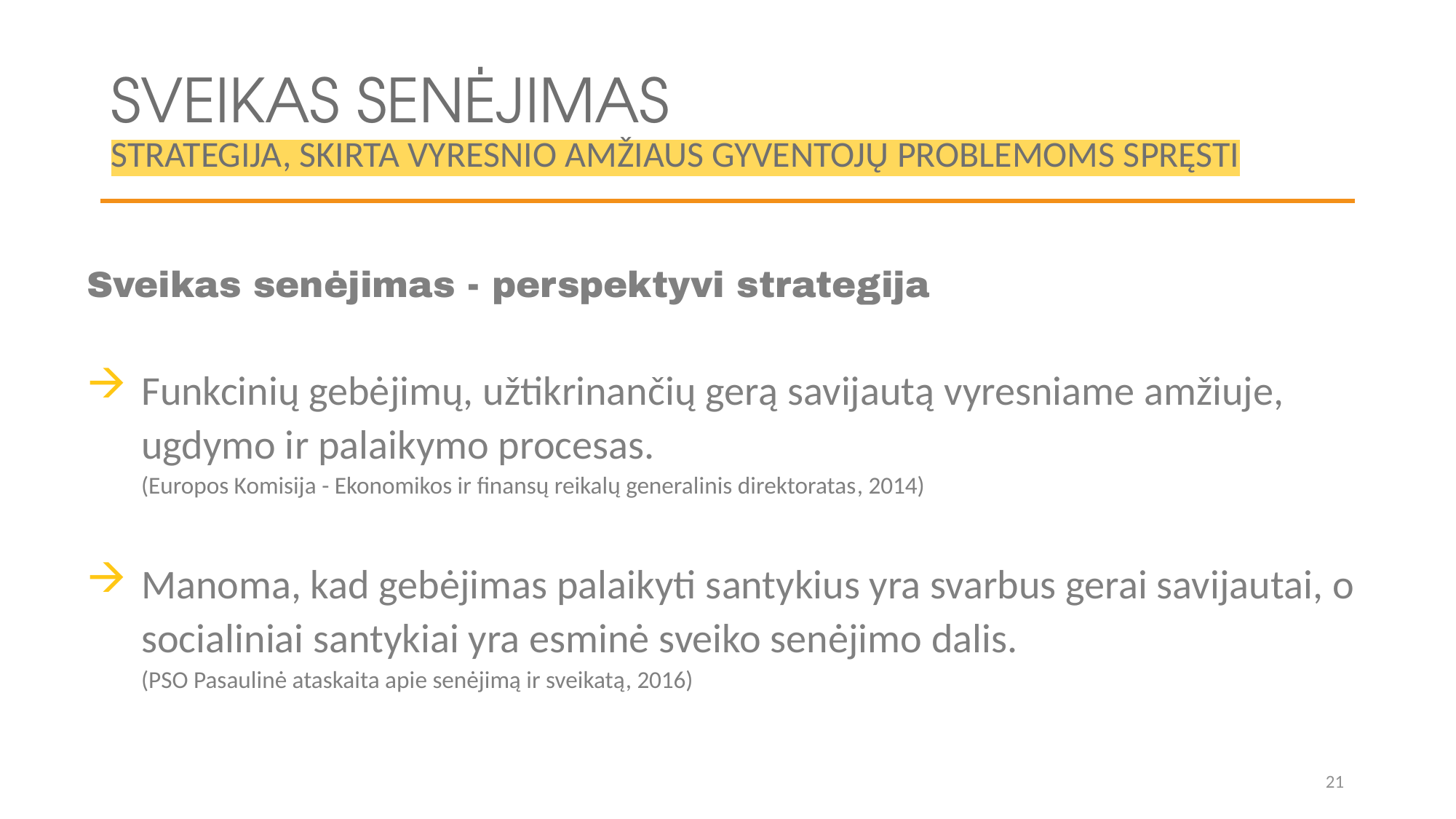

# Sveikas senėjimas Strategija, skirta vyresnio amžiaus gyventojų problemoms spręsti
Sveikas senėjimas - perspektyvi strategija

Funkcinių gebėjimų, užtikrinančių gerą savijautą vyresniame amžiuje, ugdymo ir palaikymo procesas.
(Europos Komisija - Ekonomikos ir finansų reikalų generalinis direktoratas, 2014)

Manoma, kad gebėjimas palaikyti santykius yra svarbus gerai savijautai, o socialiniai santykiai yra esminė sveiko senėjimo dalis.
(PSO Pasaulinė ataskaita apie senėjimą ir sveikatą, 2016)

21